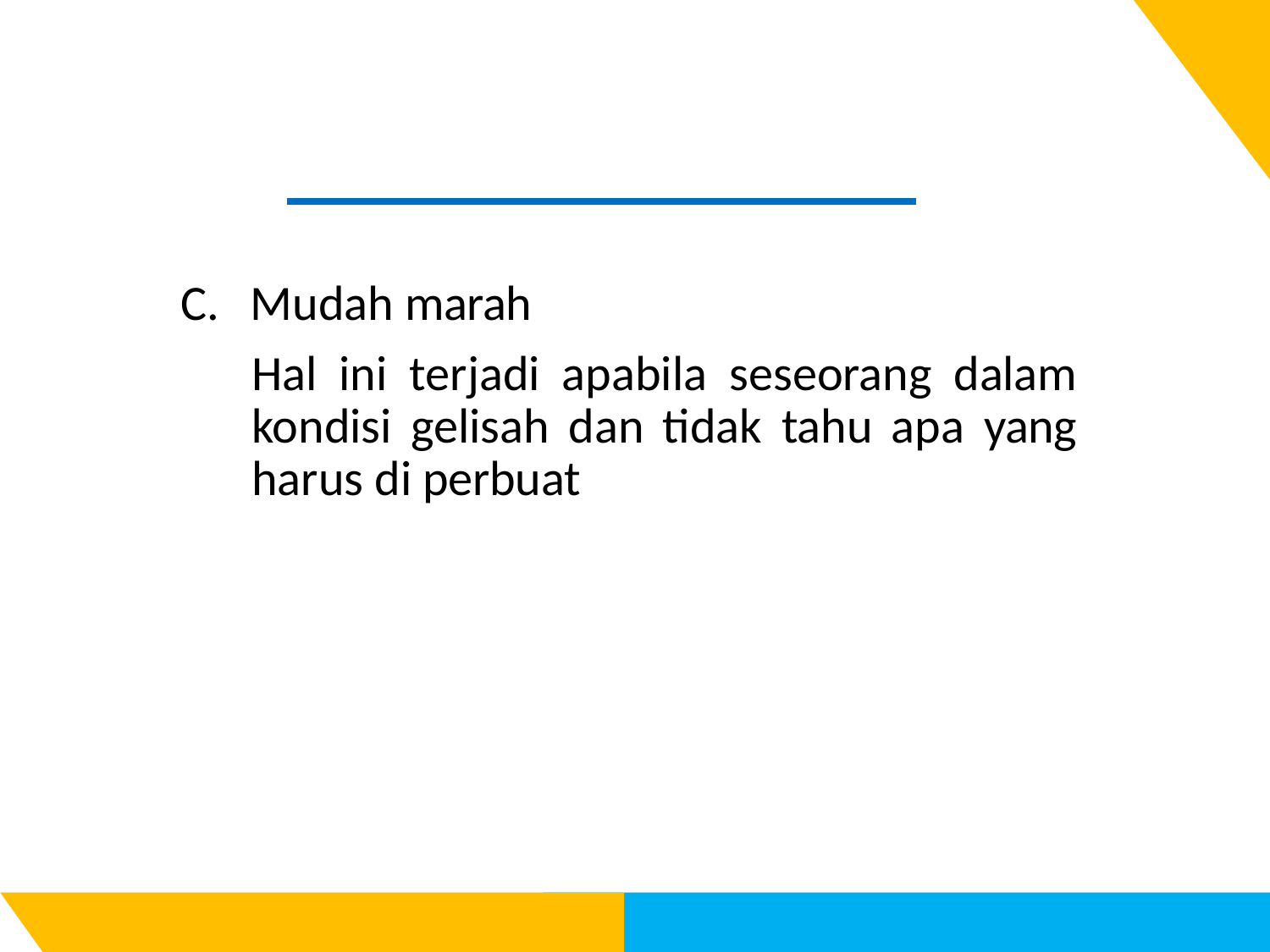

C.  Mudah marah
Hal ini terjadi apabila seseorang dalam kondisi gelisah dan tidak tahu apa yang harus di perbuat